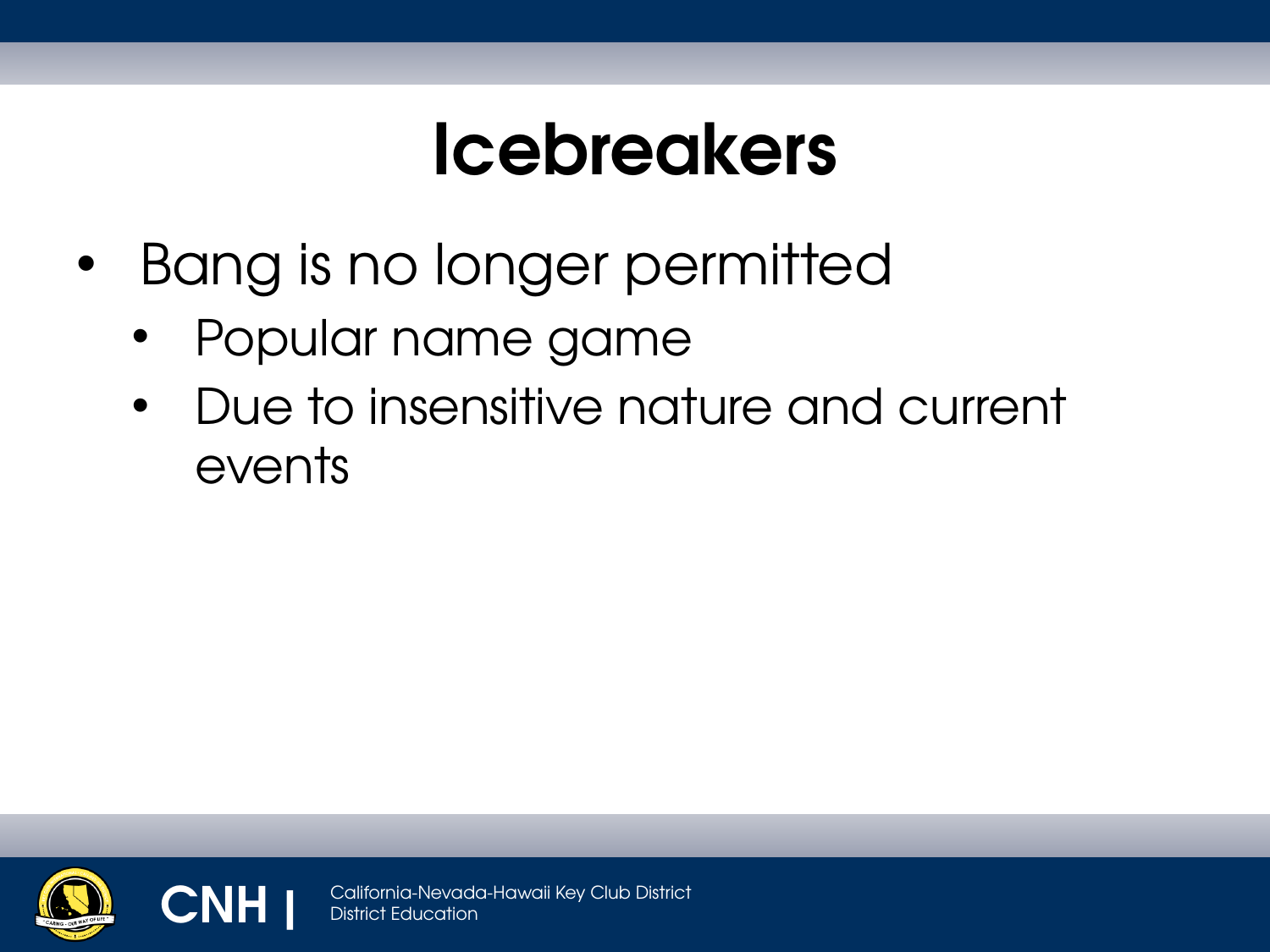

# Icebreakers
Bang is no longer permitted
Popular name game
Due to insensitive nature and current events